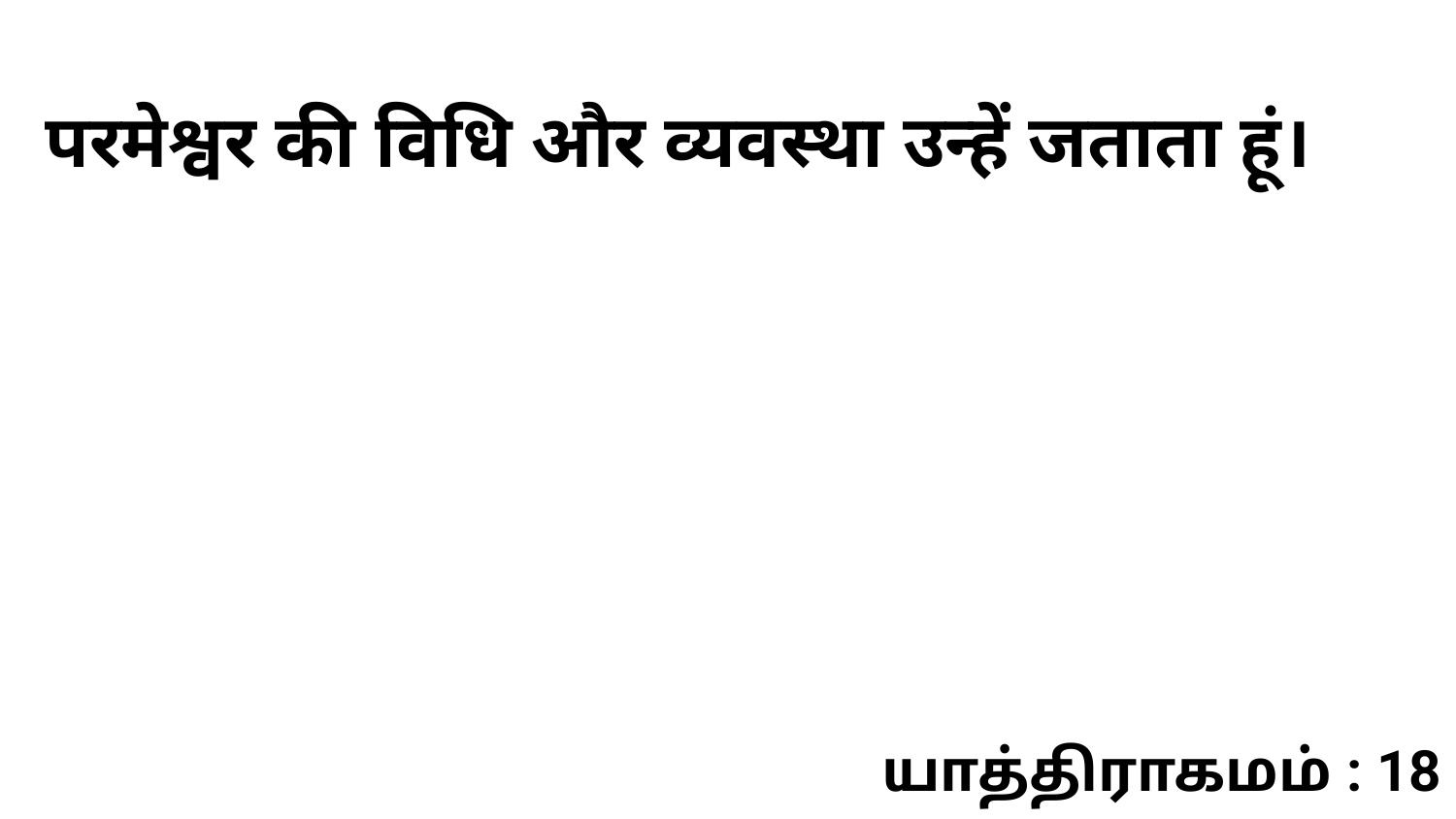

परमेश्वर की विधि और व्यवस्था उन्हें जताता हूं।
யாத்திராகமம் : 18